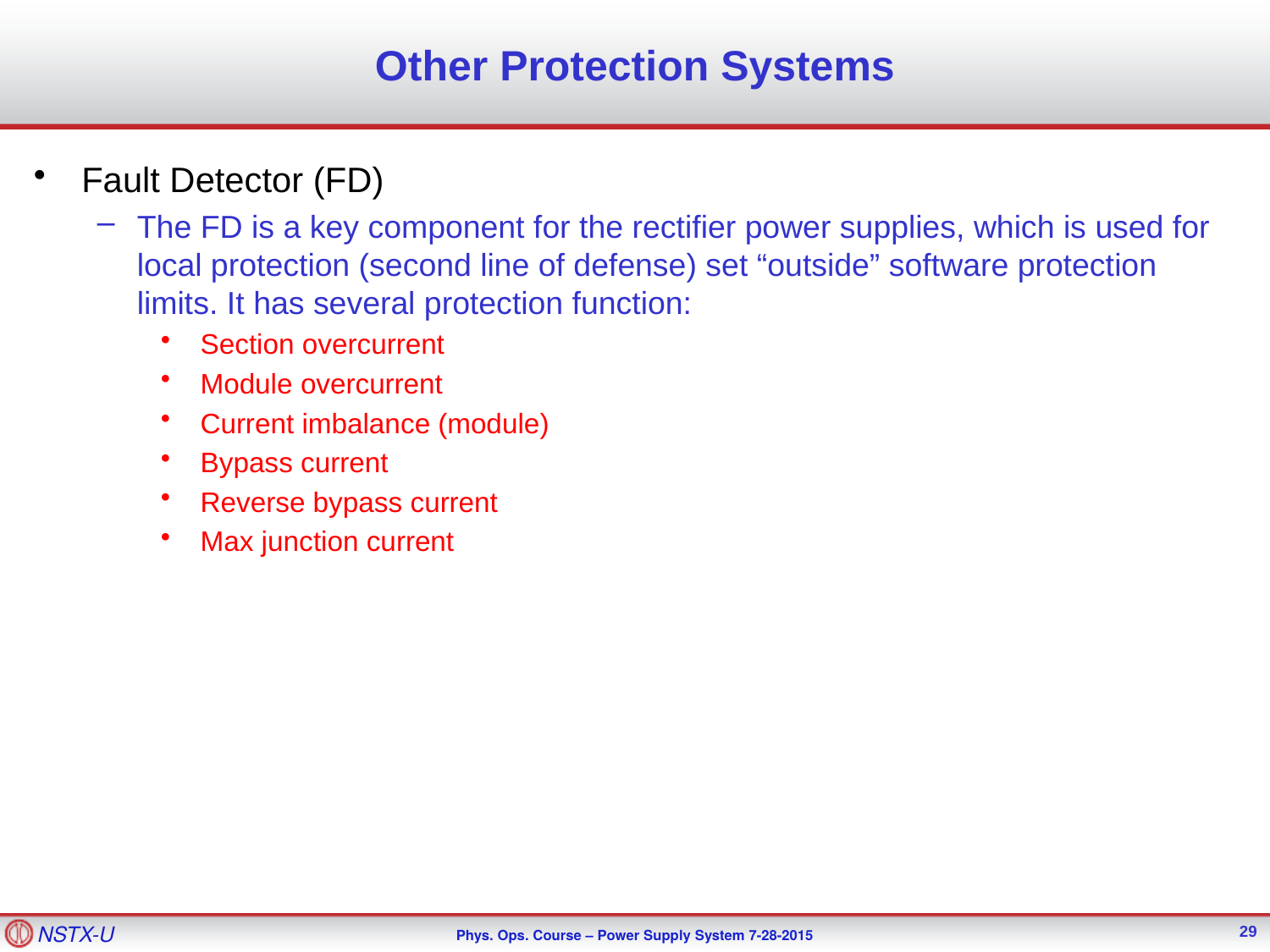

# Other Protection Systems
Fault Detector (FD)
The FD is a key component for the rectifier power supplies, which is used for local protection (second line of defense) set “outside” software protection limits. It has several protection function:
 Section overcurrent
 Module overcurrent
 Current imbalance (module)
 Bypass current
 Reverse bypass current
 Max junction current